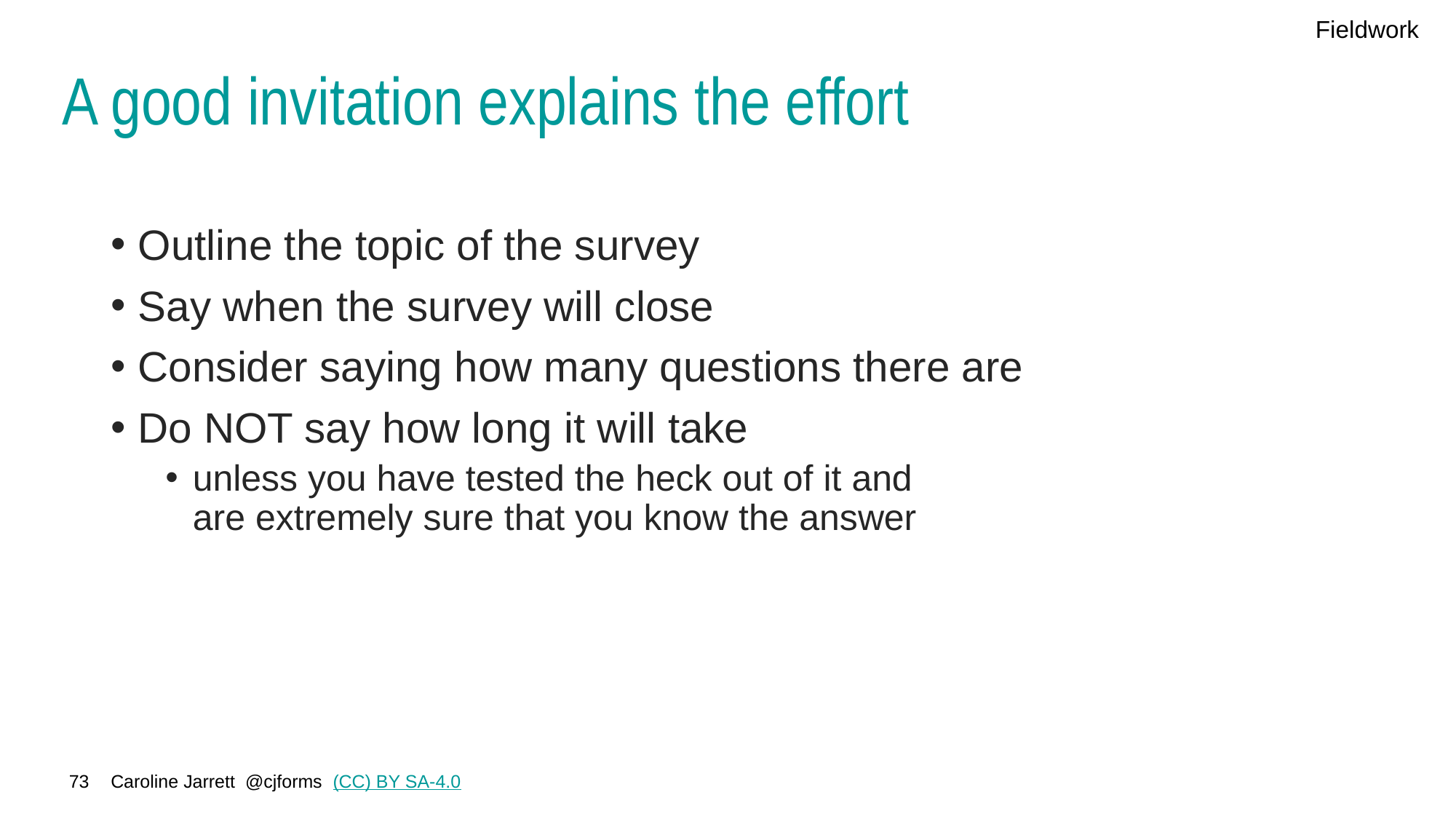

Fieldwork
# A good invitation explains the effort
Outline the topic of the survey
Say when the survey will close
Consider saying how many questions there are
Do NOT say how long it will take
unless you have tested the heck out of it and
are extremely sure that you know the answer